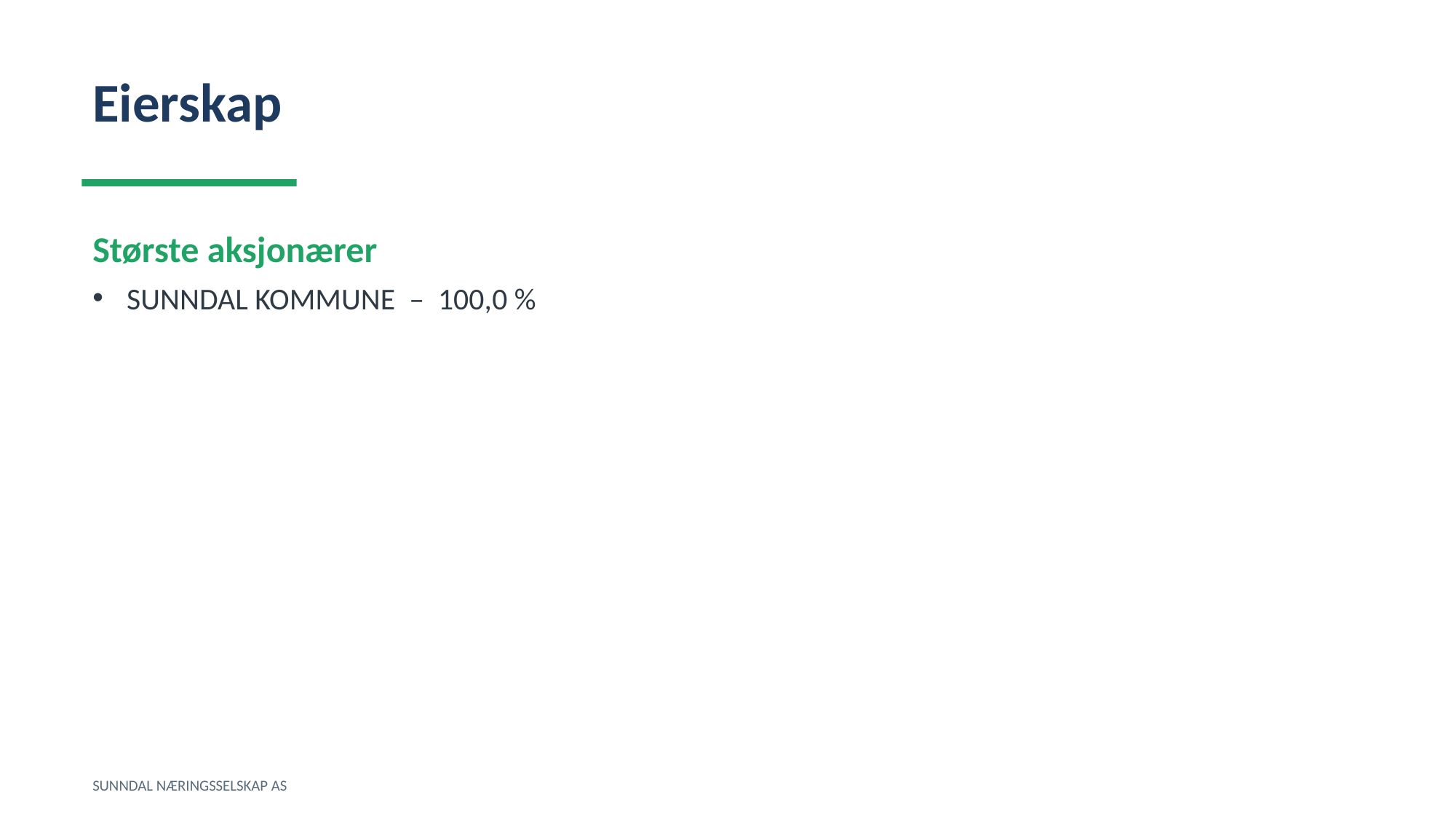

Eierskap

Største aksjonærer
SUNNDAL KOMMUNE  –  100,0 %
SUNNDAL NÆRINGSSELSKAP AS